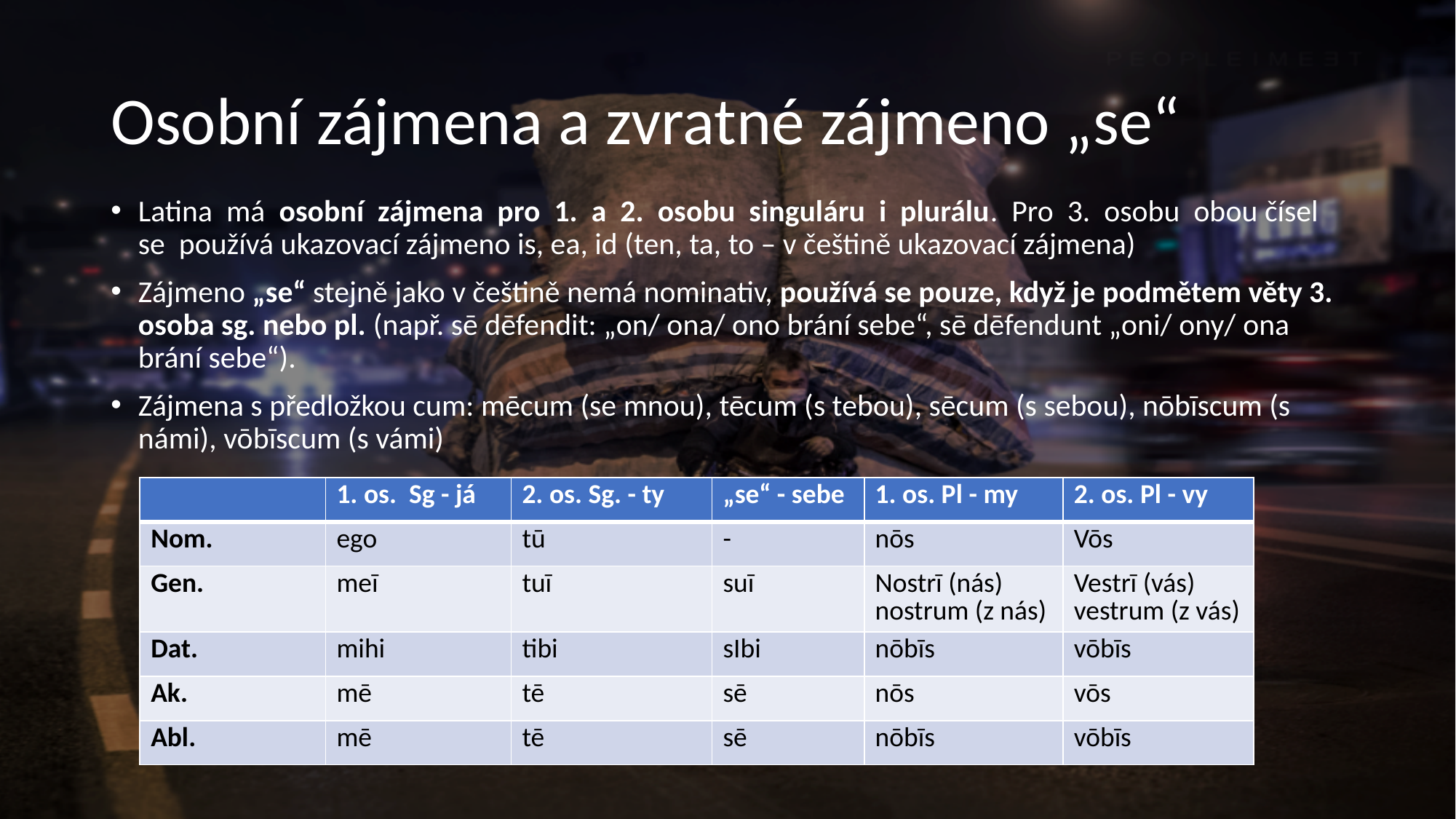

# Osobní zájmena a zvratné zájmeno „se“
Latina  má  osobní  zájmena  pro  1.  a  2.  osobu  singuláru  i  plurálu.  Pro  3.  osobu  obou čísel  se  používá ukazovací zájmeno is, ea, id (ten, ta, to – v češtině ukazovací zájmena)
Zájmeno „se“ stejně jako v češtině nemá nominativ, používá se pouze, když je podmětem věty 3. osoba sg. nebo pl. (např. sē dēfendit: „on/ ona/ ono brání sebe“, sē dēfendunt „oni/ ony/ ona brání sebe“).
Zájmena s předložkou cum: mēcum (se mnou), tēcum (s tebou), sēcum (s sebou), nōbīscum (s námi), vōbīscum (s vámi)

|  | 1. os. Sg - já | 2. os. Sg. - ty | „se“ - sebe | 1. os. Pl - my | 2. os. Pl - vy |
| --- | --- | --- | --- | --- | --- |
| Nom. | ego | tū | - | nōs | Vōs |
| Gen. | meī | tuī | suī | Nostrī (nás) nostrum (z nás) | Vestrī (vás) vestrum (z vás) |
| Dat. | mihi | tibi | sIbi | nōbīs | vōbīs |
| Ak. | mē | tē | sē | nōs | vōs |
| Abl. | mē | tē | sē | nōbīs | vōbīs |